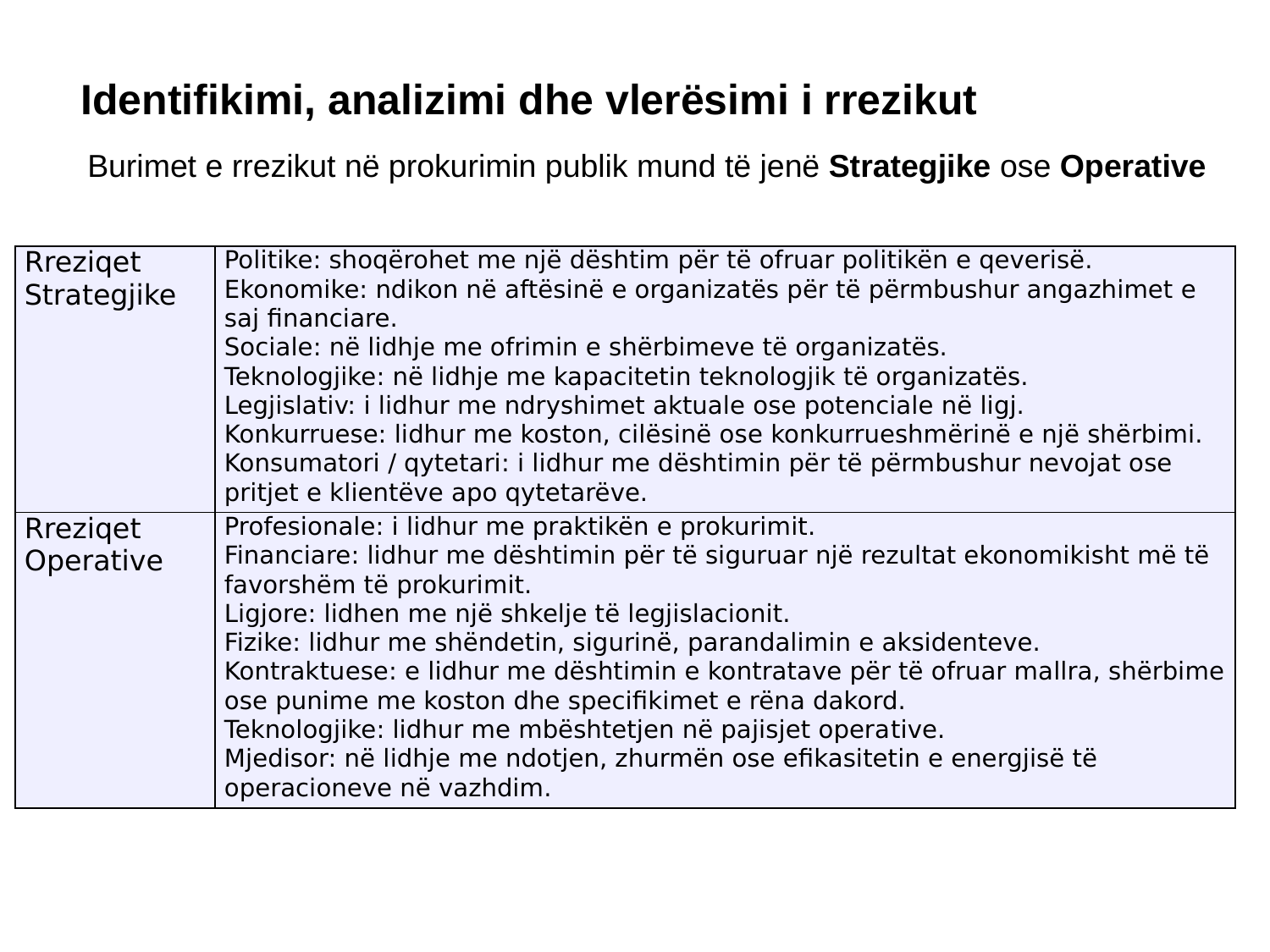

Identifikimi, analizimi dhe vlerësimi i rrezikut
Burimet e rrezikut në prokurimin publik mund të jenë Strategjike ose Operative
| Rreziqet Strategjike | Politike: shoqërohet me një dështim për të ofruar politikën e qeverisë. Ekonomike: ndikon në aftësinë e organizatës për të përmbushur angazhimet e saj financiare. Sociale: në lidhje me ofrimin e shërbimeve të organizatës. Teknologjike: në lidhje me kapacitetin teknologjik të organizatës. Legjislativ: i lidhur me ndryshimet aktuale ose potenciale në ligj. Konkurruese: lidhur me koston, cilësinë ose konkurrueshmërinë e një shërbimi. Konsumatori / qytetari: i lidhur me dështimin për të përmbushur nevojat ose pritjet e klientëve apo qytetarëve. |
| --- | --- |
| Rreziqet Operative | Profesionale: i lidhur me praktikën e prokurimit. Financiare: lidhur me dështimin për të siguruar një rezultat ekonomikisht më të favorshëm të prokurimit. Ligjore: lidhen me një shkelje të legjislacionit. Fizike: lidhur me shëndetin, sigurinë, parandalimin e aksidenteve. Kontraktuese: e lidhur me dështimin e kontratave për të ofruar mallra, shërbime ose punime me koston dhe specifikimet e rëna dakord. Teknologjike: lidhur me mbështetjen në pajisjet operative. Mjedisor: në lidhje me ndotjen, zhurmën ose efikasitetin e energjisë të operacioneve në vazhdim. |